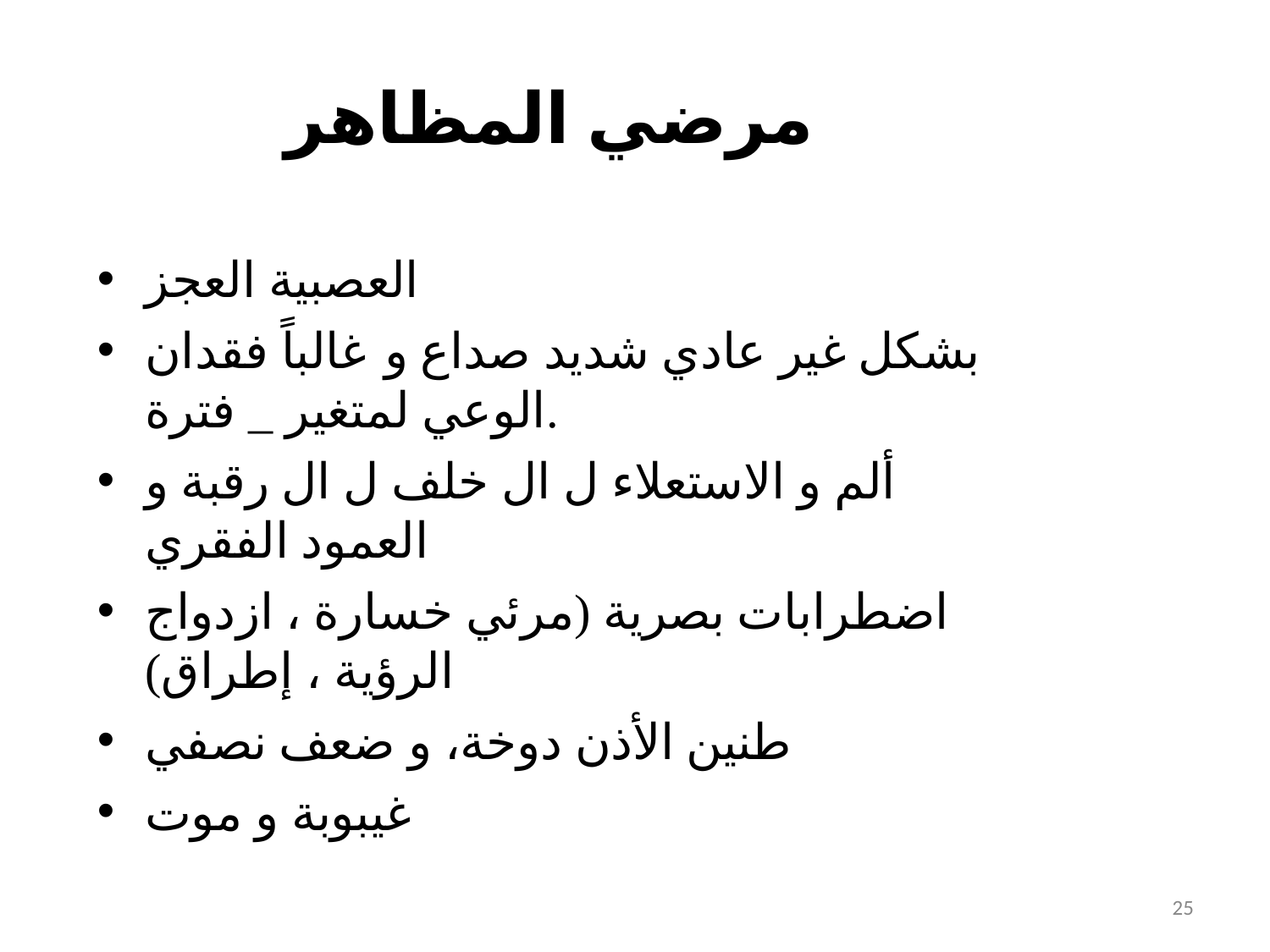

# مرضي المظاهر
العصبية العجز
بشكل غير عادي شديد صداع و غالباً فقدان الوعي لمتغير _ فترة.
ألم و الاستعلاء ل ال خلف ل ال رقبة و العمود الفقري
اضطرابات بصرية (مرئي خسارة ، ازدواج الرؤية ، إطراق)
طنين الأذن دوخة، و ضعف نصفي
غيبوبة و موت
25